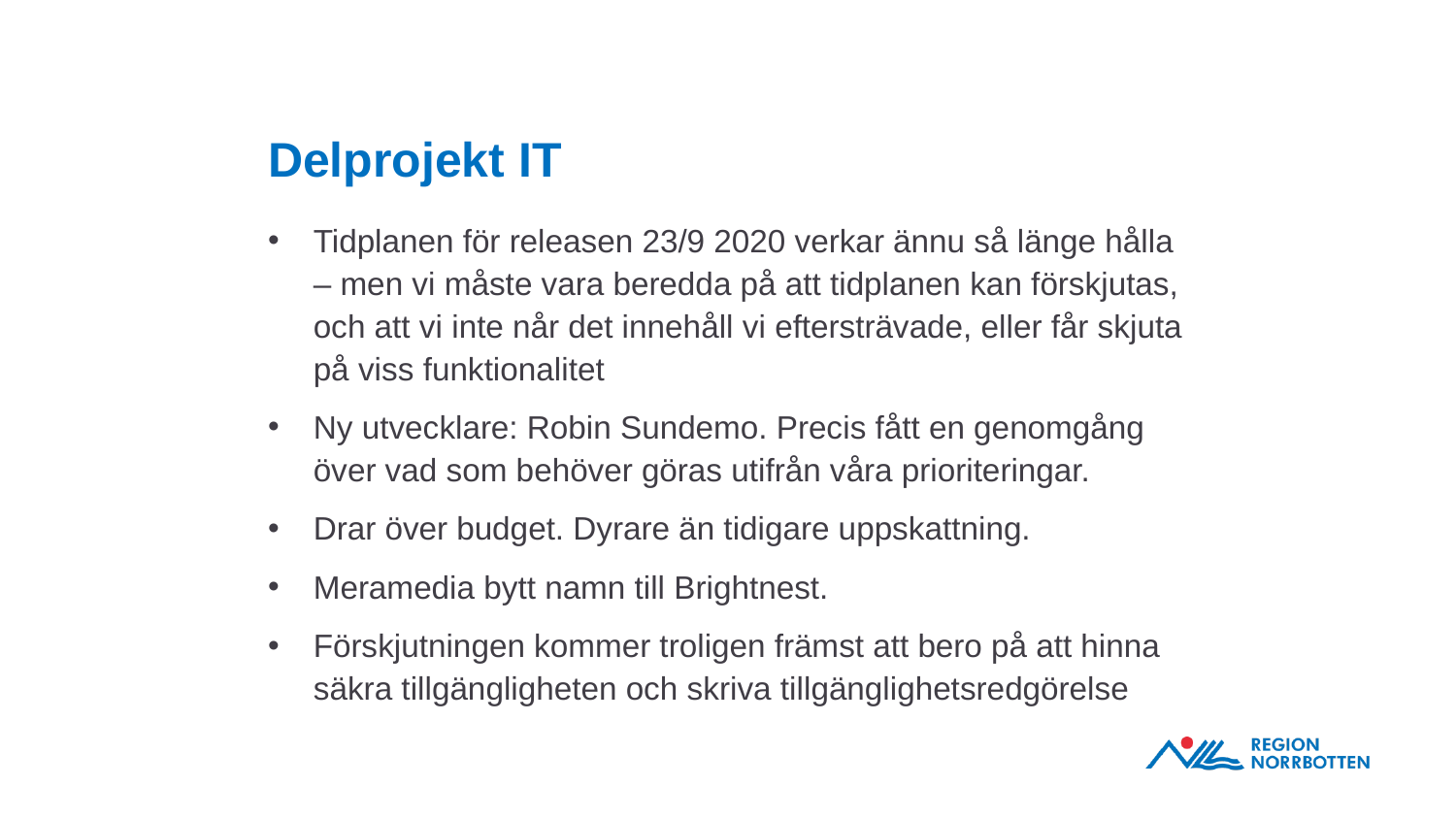

# Delprojekt IT
Tidplanen för releasen 23/9 2020 verkar ännu så länge hålla – men vi måste vara beredda på att tidplanen kan förskjutas, och att vi inte når det innehåll vi eftersträvade, eller får skjuta på viss funktionalitet
Ny utvecklare: Robin Sundemo. Precis fått en genomgång över vad som behöver göras utifrån våra prioriteringar.
Drar över budget. Dyrare än tidigare uppskattning.
Meramedia bytt namn till Brightnest.
Förskjutningen kommer troligen främst att bero på att hinna säkra tillgängligheten och skriva tillgänglighetsredgörelse